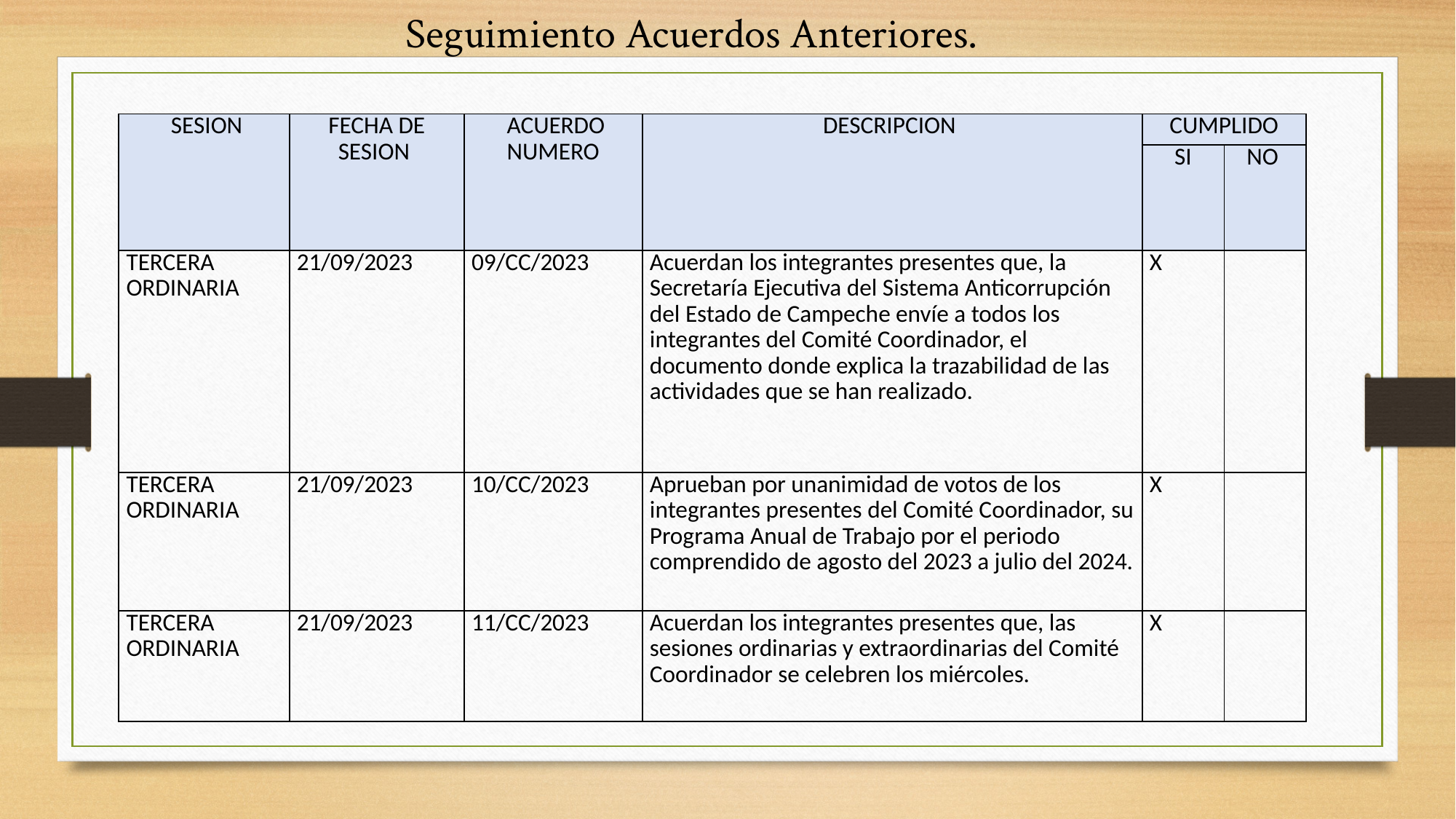

Seguimiento Acuerdos Anteriores.
| SESION | FECHA DE SESION | ACUERDO NUMERO | DESCRIPCION | CUMPLIDO |  |
| --- | --- | --- | --- | --- | --- |
|  |  |  |  | SI | NO |
| TERCERA ORDINARIA | 21/09/2023 | 09/CC/2023 | Acuerdan los integrantes presentes que, la Secretaría Ejecutiva del Sistema Anticorrupción del Estado de Campeche envíe a todos los integrantes del Comité Coordinador, el documento donde explica la trazabilidad de las actividades que se han realizado. | X |  |
| TERCERA ORDINARIA | 21/09/2023 | 10/CC/2023 | Aprueban por unanimidad de votos de los integrantes presentes del Comité Coordinador, su Programa Anual de Trabajo por el periodo comprendido de agosto del 2023 a julio del 2024. | X |  |
| TERCERA ORDINARIA | 21/09/2023 | 11/CC/2023 | Acuerdan los integrantes presentes que, las sesiones ordinarias y extraordinarias del Comité Coordinador se celebren los miércoles. | X |  |